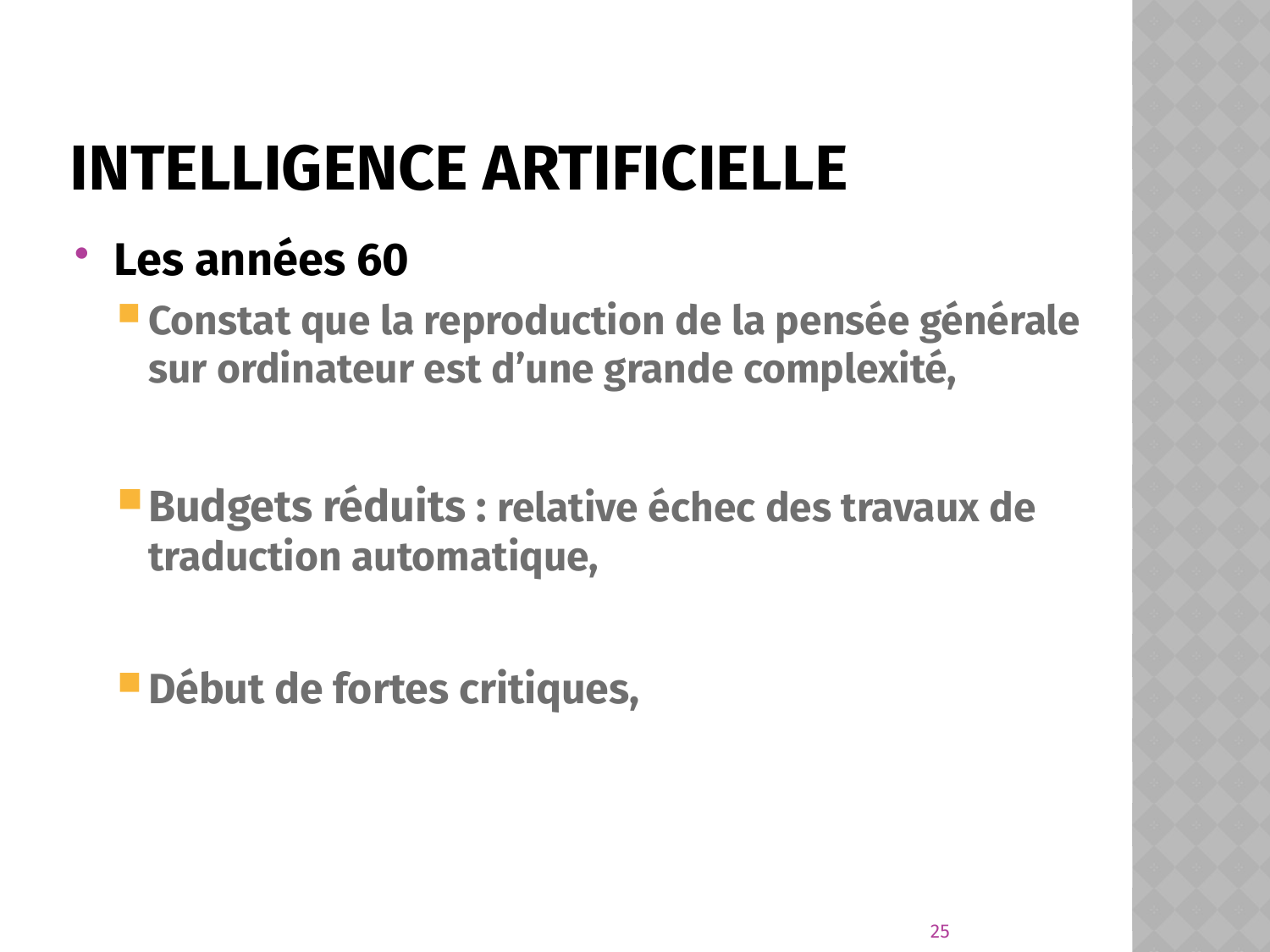

# Intelligence artificielle
Les années 60
Constat que la reproduction de la pensée générale sur ordinateur est d’une grande complexité,

Budgets réduits : relative échec des travaux de traduction automatique,

Début de fortes critiques,

25